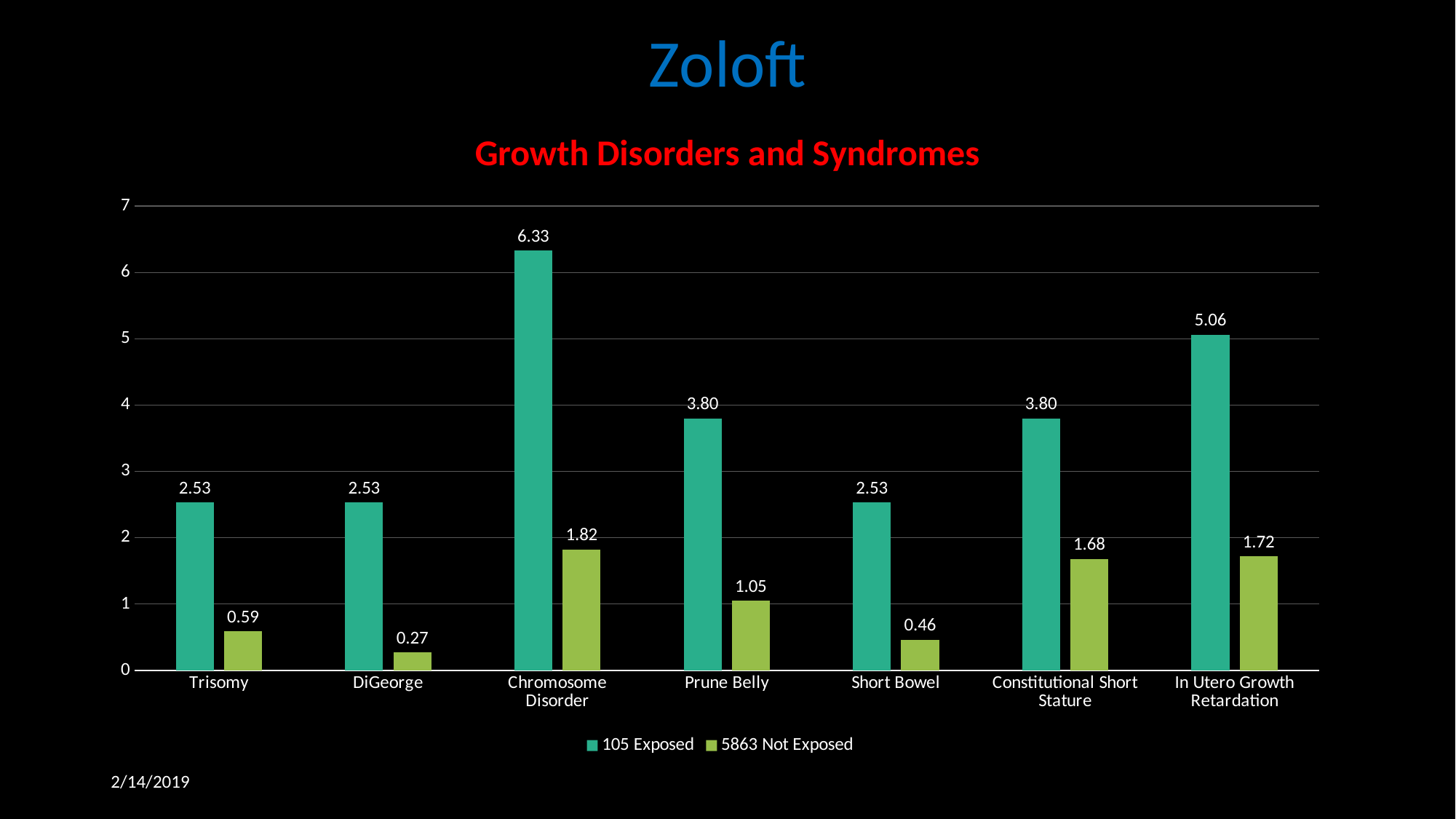

Zoloft

### Chart: Growth Disorders and Syndromes

| Category | 105 Exposed | 5863 Not Exposed |
|---|---|---|
| Trisomy | 2.53 | 0.59 |
| DiGeorge | 2.53 | 0.27 |
| Chromosome Disorder | 6.33 | 1.82 |
| Prune Belly | 3.8 | 1.05 |
| Short Bowel | 2.53 | 0.46 |
| Constitutional Short Stature | 3.8 | 1.68 |
| In Utero Growth Retardation | 5.06 | 1.72 |
2/14/2019